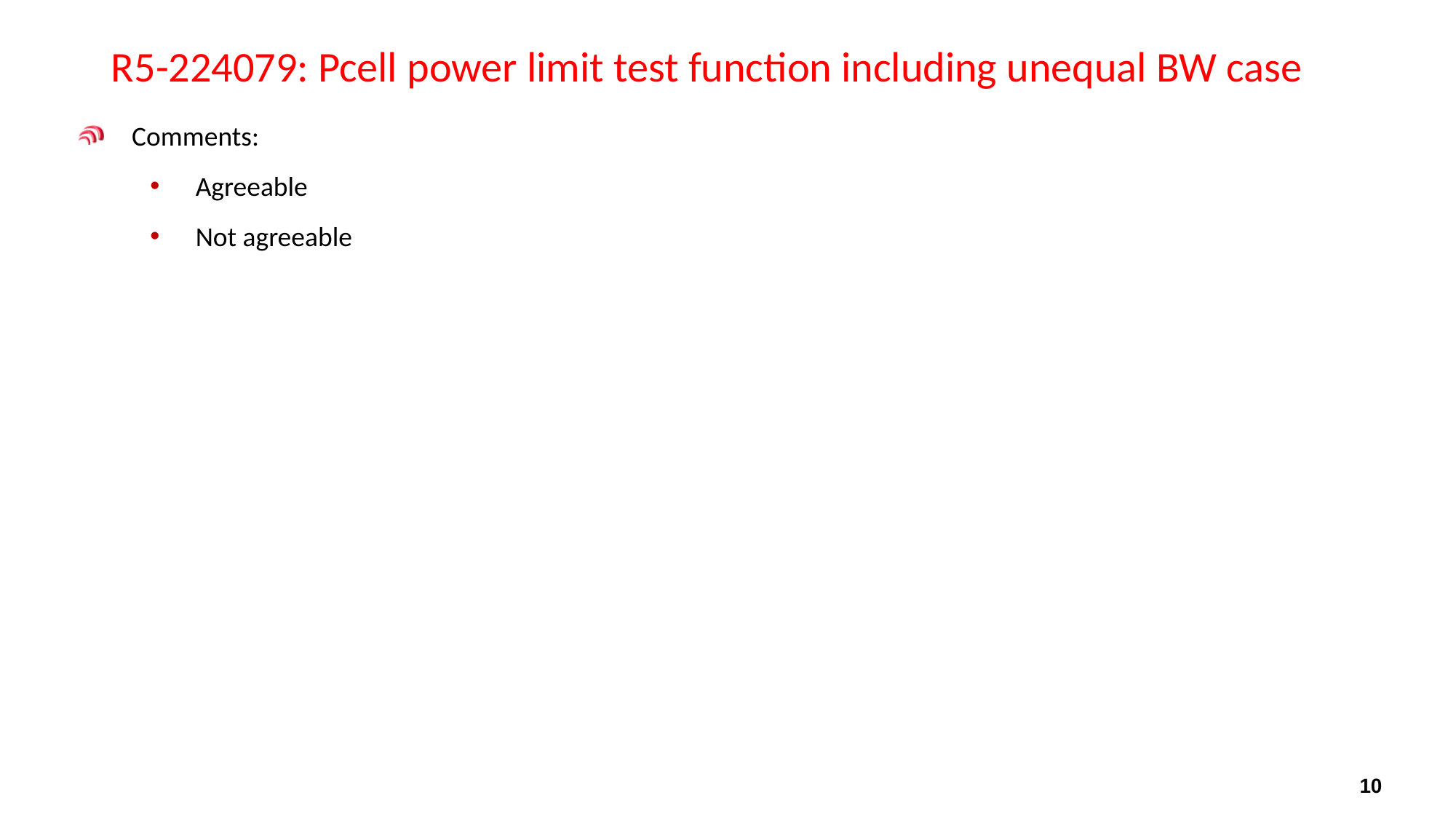

# R5-224079: Pcell power limit test function including unequal BW case
Comments:
Agreeable
Not agreeable